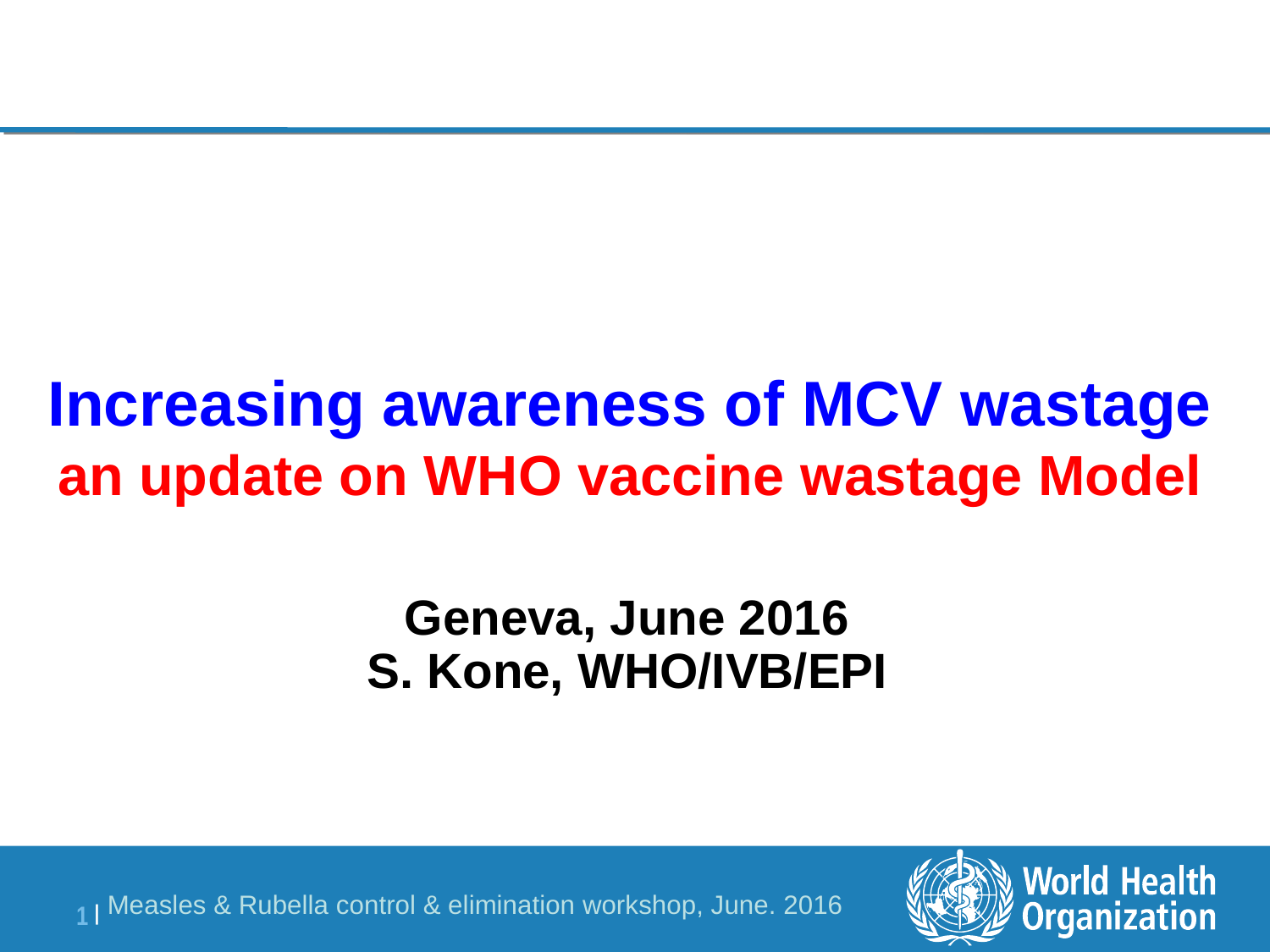

# Increasing awareness of MCV wastage an update on WHO vaccine wastage Model
Geneva, June 2016
S. Kone, WHO/IVB/EPI